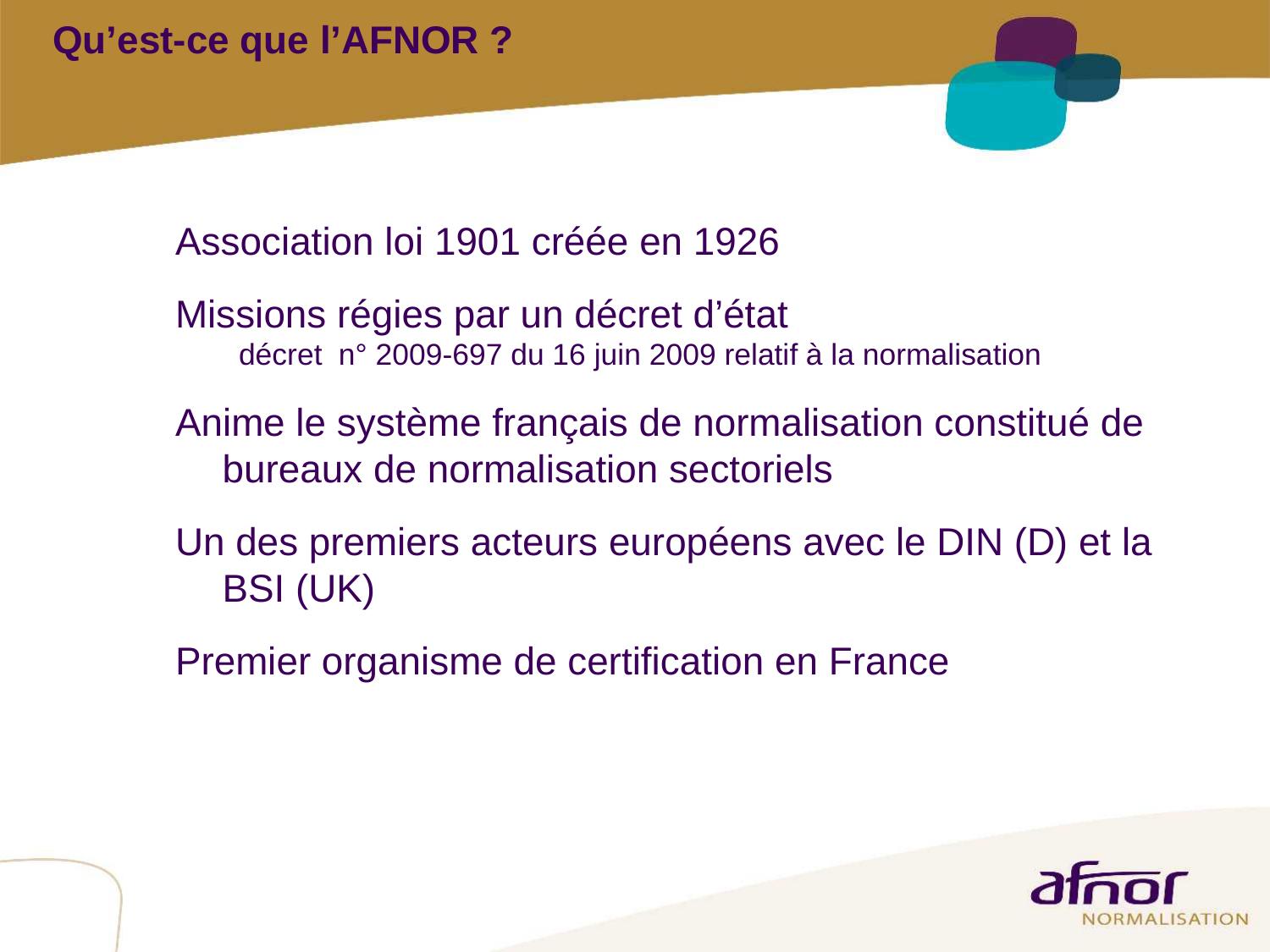

Qu’est-ce que l’AFNOR ?
Association loi 1901 créée en 1926
Missions régies par un décret d’état
décret  n° 2009-697 du 16 juin 2009 relatif à la normalisation
Anime le système français de normalisation constitué de bureaux de normalisation sectoriels
Un des premiers acteurs européens avec le DIN (D) et la BSI (UK)
Premier organisme de certification en France